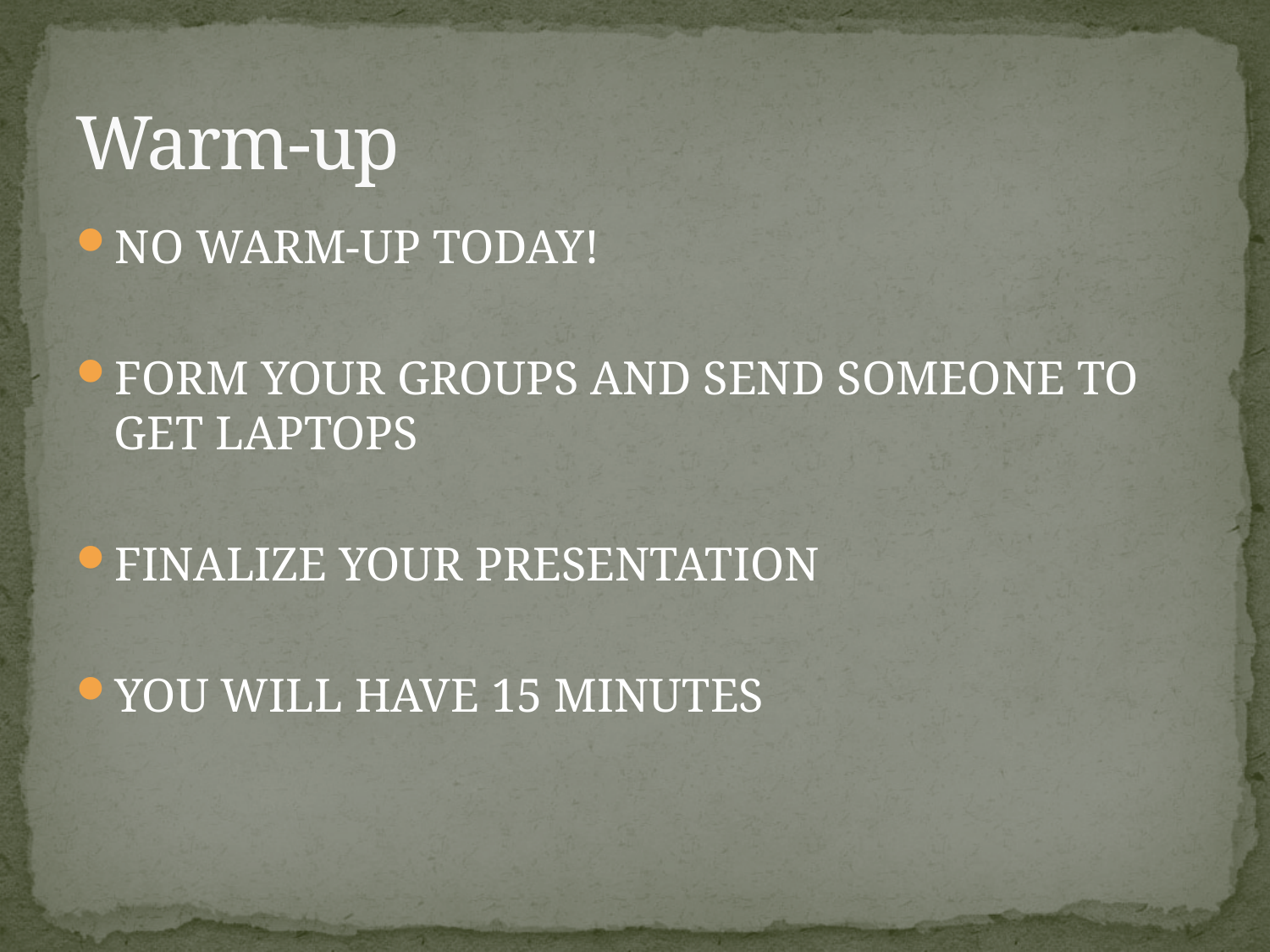

# Warm-up
NO WARM-UP TODAY!

FORM YOUR GROUPS AND SEND SOMEONE TO GET LAPTOPS

FINALIZE YOUR PRESENTATION

YOU WILL HAVE 15 MINUTES